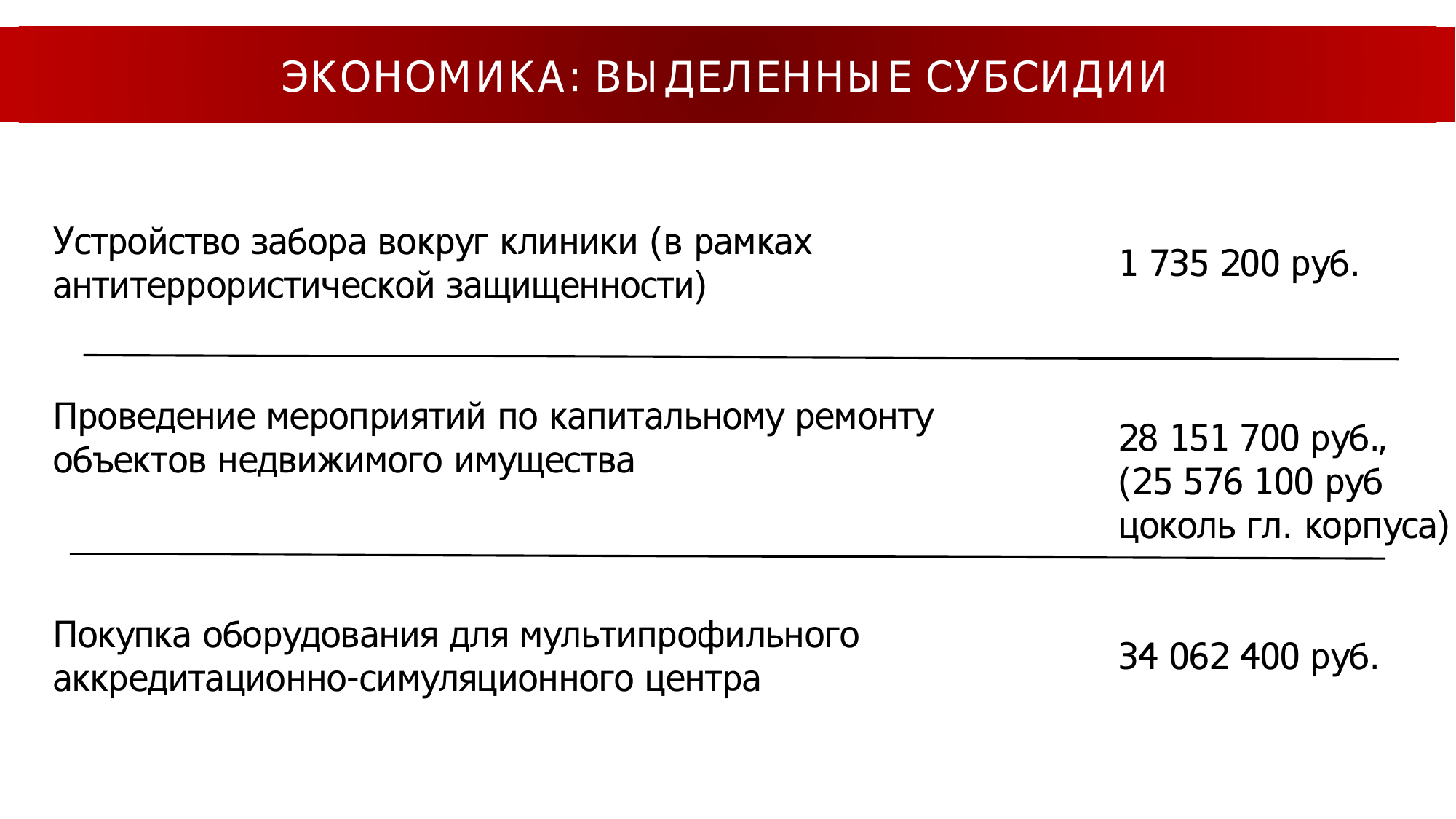

ЭКОНОМИКА: ВЫДЕЛЕННЫЕ СУБСИДИИ
Устройство забора вокруг клиники (в рамках антитеррористической защищенности)

Проведение мероприятий по капитальному ремонту объектов недвижимого имущества

Покупка оборудования для мультипрофильного аккредитационно-симуляционного центра

1 735 200 руб.

28 151 700 руб.,   (25 576 100 руб  цоколь гл. корпуса)

34 062 400 руб.